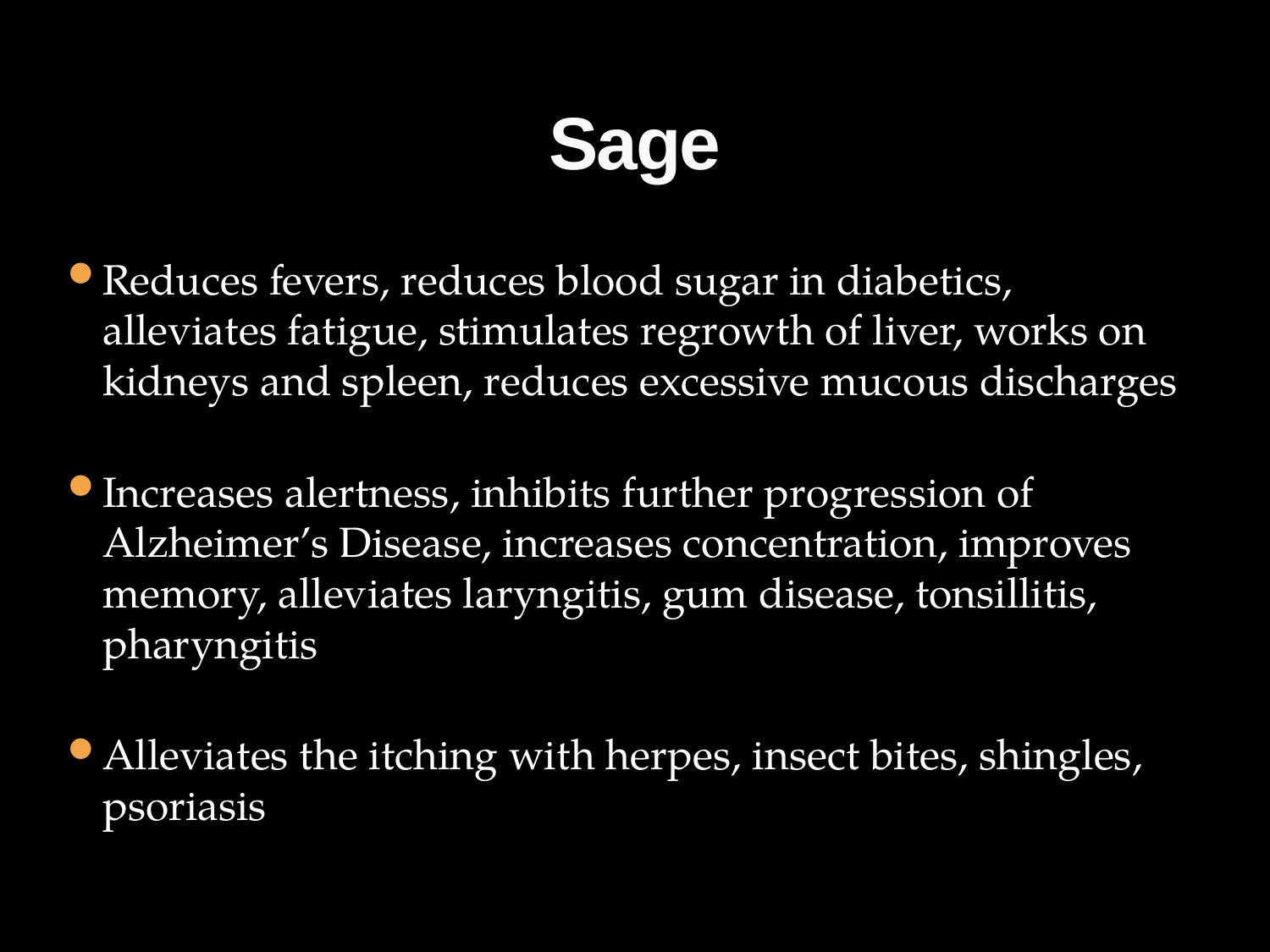

# Sage
Reduces fevers, reduces blood sugar in diabetics, alleviates fatigue, stimulates regrowth of liver, works on kidneys and spleen, reduces excessive mucous discharges
Increases alertness, inhibits further progression of Alzheimer’s Disease, increases concentration, improves memory, alleviates laryngitis, gum disease, tonsillitis, pharyngitis
Alleviates the itching with herpes, insect bites, shingles, psoriasis